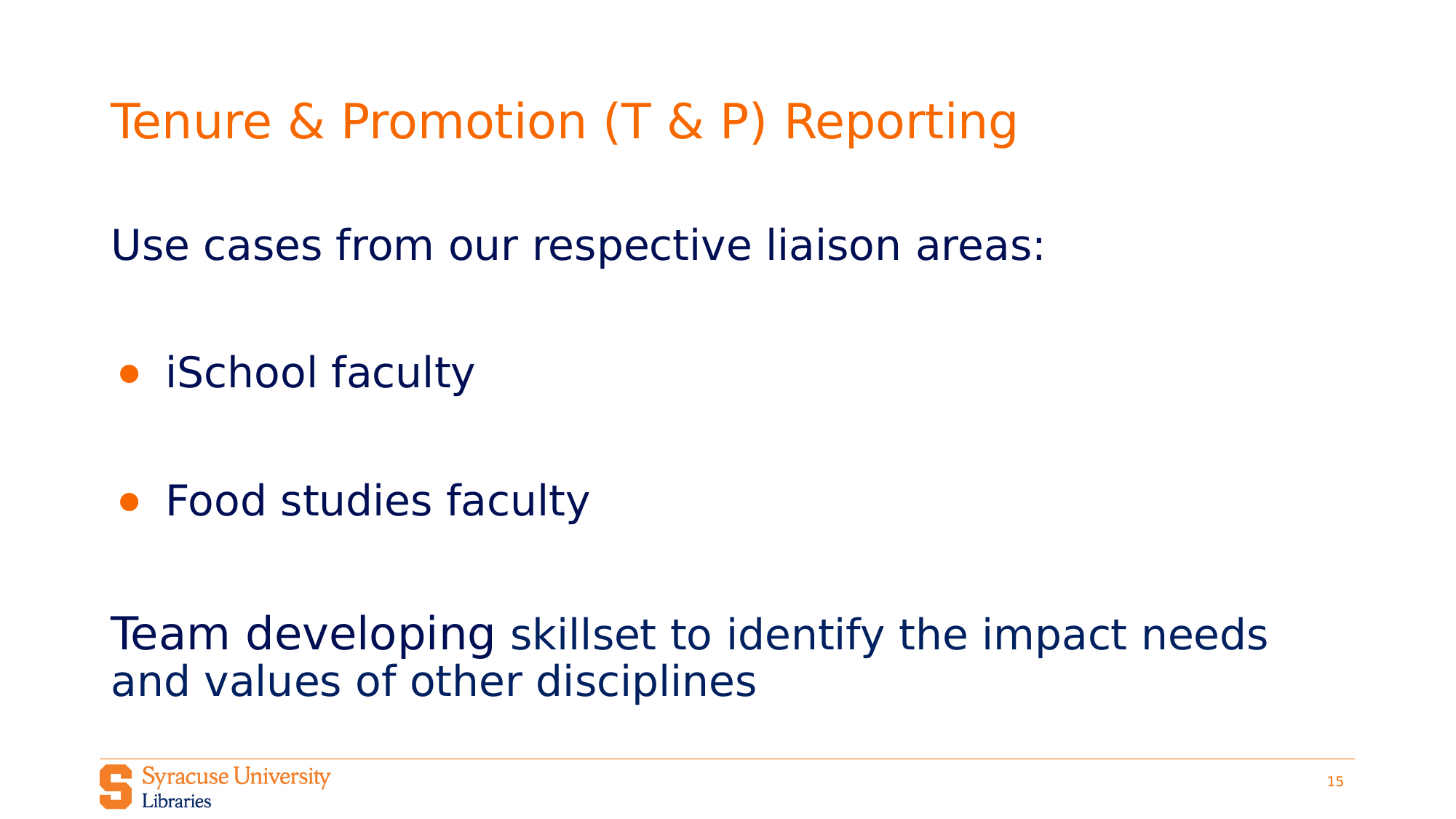

# Tenure & Promotion (T & P) Reporting
Use cases from our respective liaison areas:

iSchool faculty

Food studies faculty

Team developing skillset to identify the impact needs and values of other disciplines

15